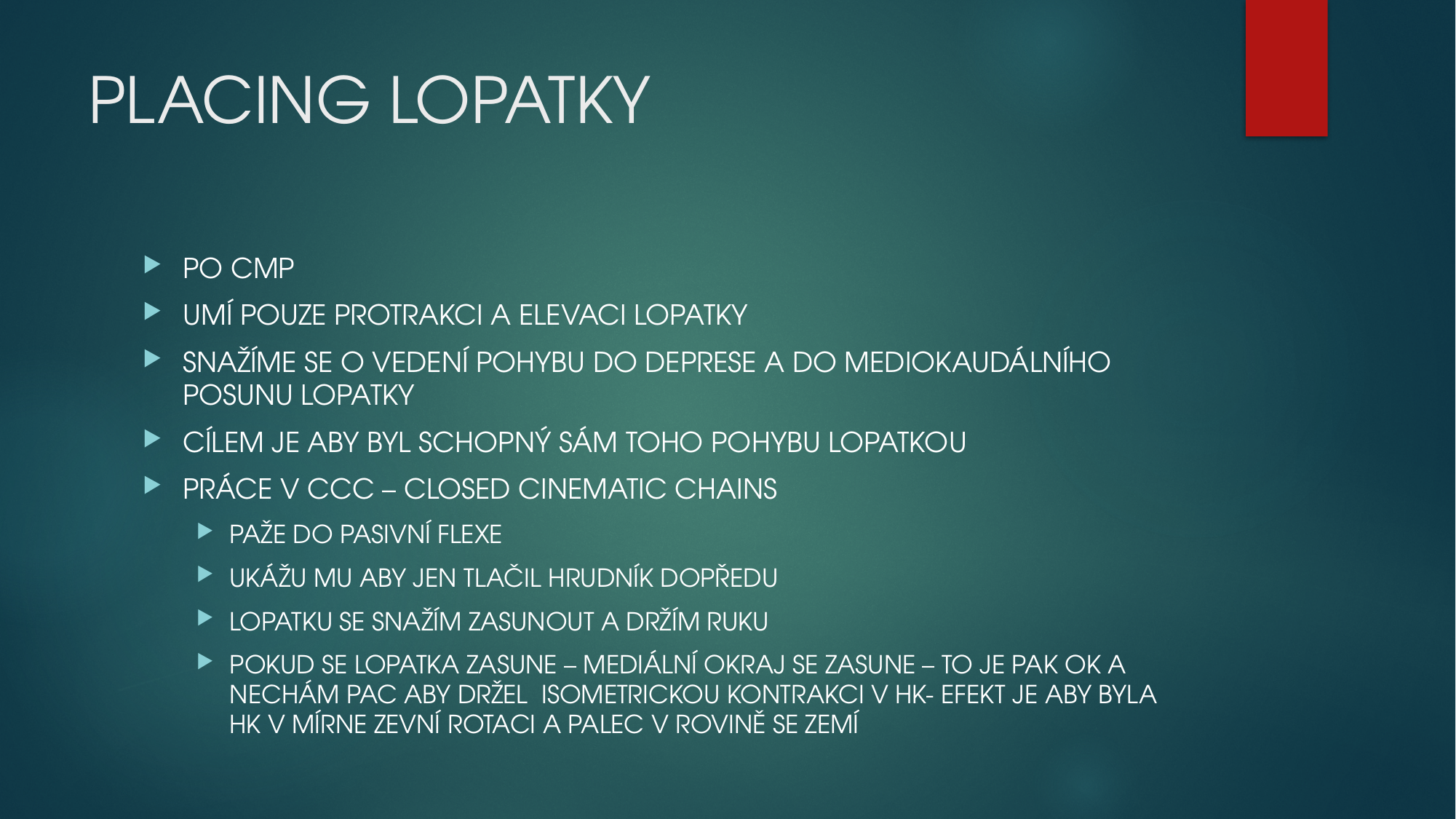

# PLACING LOPATKY
PO CMP
UMÍ POUZE PROTRAKCI A ELEVACI LOPATKY
SNAŽÍME SE O VEDENÍ POHYBU DO DEPRESE A DO MEDIOKAUDÁLNÍHO POSUNU LOPATKY
CÍLEM JE ABY BYL SCHOPNÝ SÁM TOHO POHYBU LOPATKOU
PRÁCE V CCC – CLOSED CINEMATIC CHAINS
PAŽE DO PASIVNÍ FLEXE
UKÁŽU MU ABY JEN TLAČIL HRUDNÍK DOPŘEDU
LOPATKU SE SNAŽÍM ZASUNOUT A DRŽÍM RUKU
POKUD SE LOPATKA ZASUNE – MEDIÁLNÍ OKRAJ SE ZASUNE – TO JE PAK OK A NECHÁM PAC ABY DRŽEL  ISOMETRICKOU KONTRAKCI V HK- EFEKT JE ABY BYLA HK V MÍRNE ZEVNÍ ROTACI A PALEC V ROVINĚ SE ZEMÍ